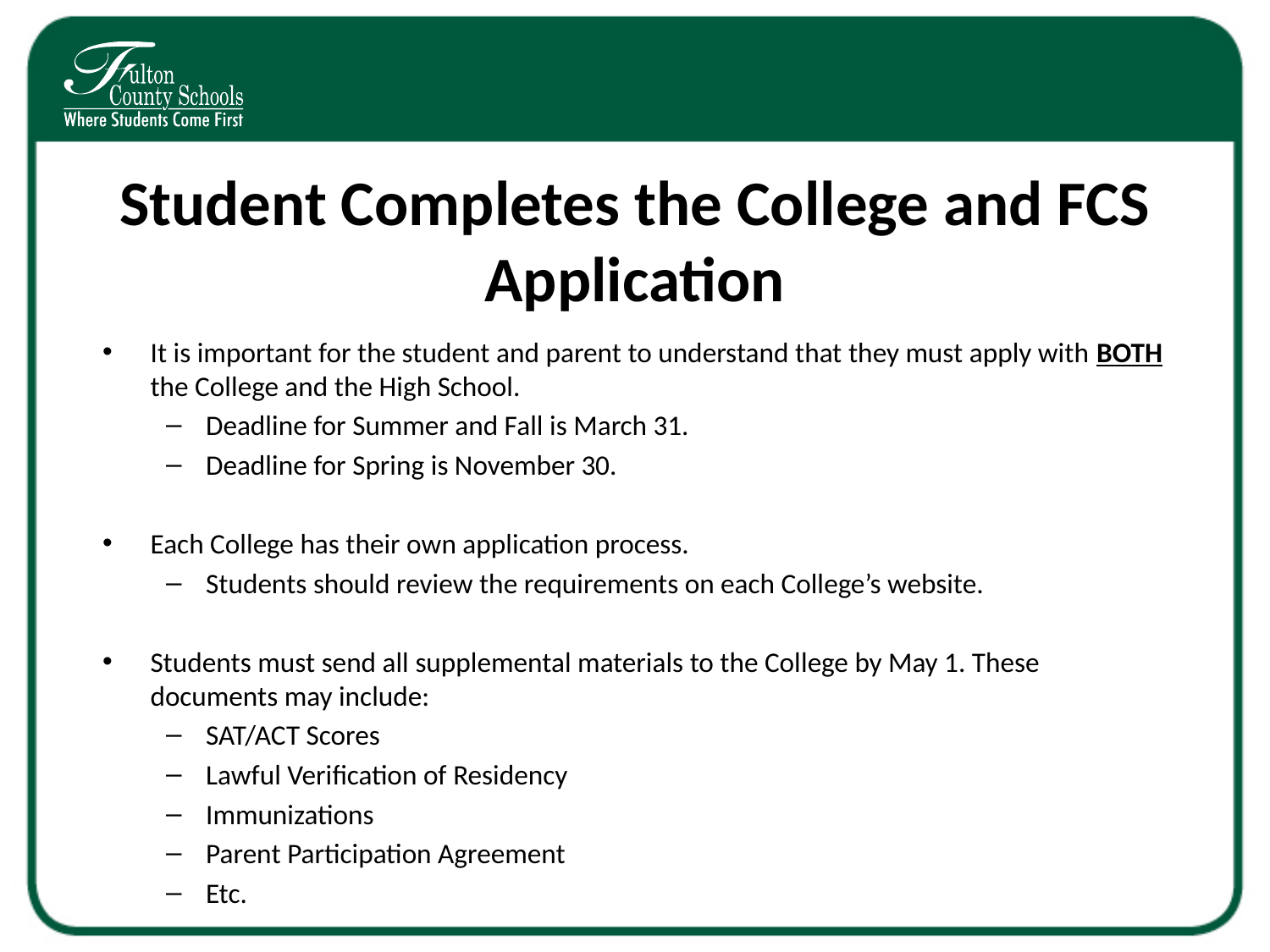

# Student Completes the College and FCS Application
It is important for the student and parent to understand that they must apply with BOTH the College and the High School.
Deadline for Summer and Fall is March 31.
Deadline for Spring is November 30.

Each College has their own application process.
Students should review the requirements on each College’s website.

Students must send all supplemental materials to the College by May 1. These documents may include:
SAT/ACT Scores
Lawful Verification of Residency
Immunizations
Parent Participation Agreement
Etc.